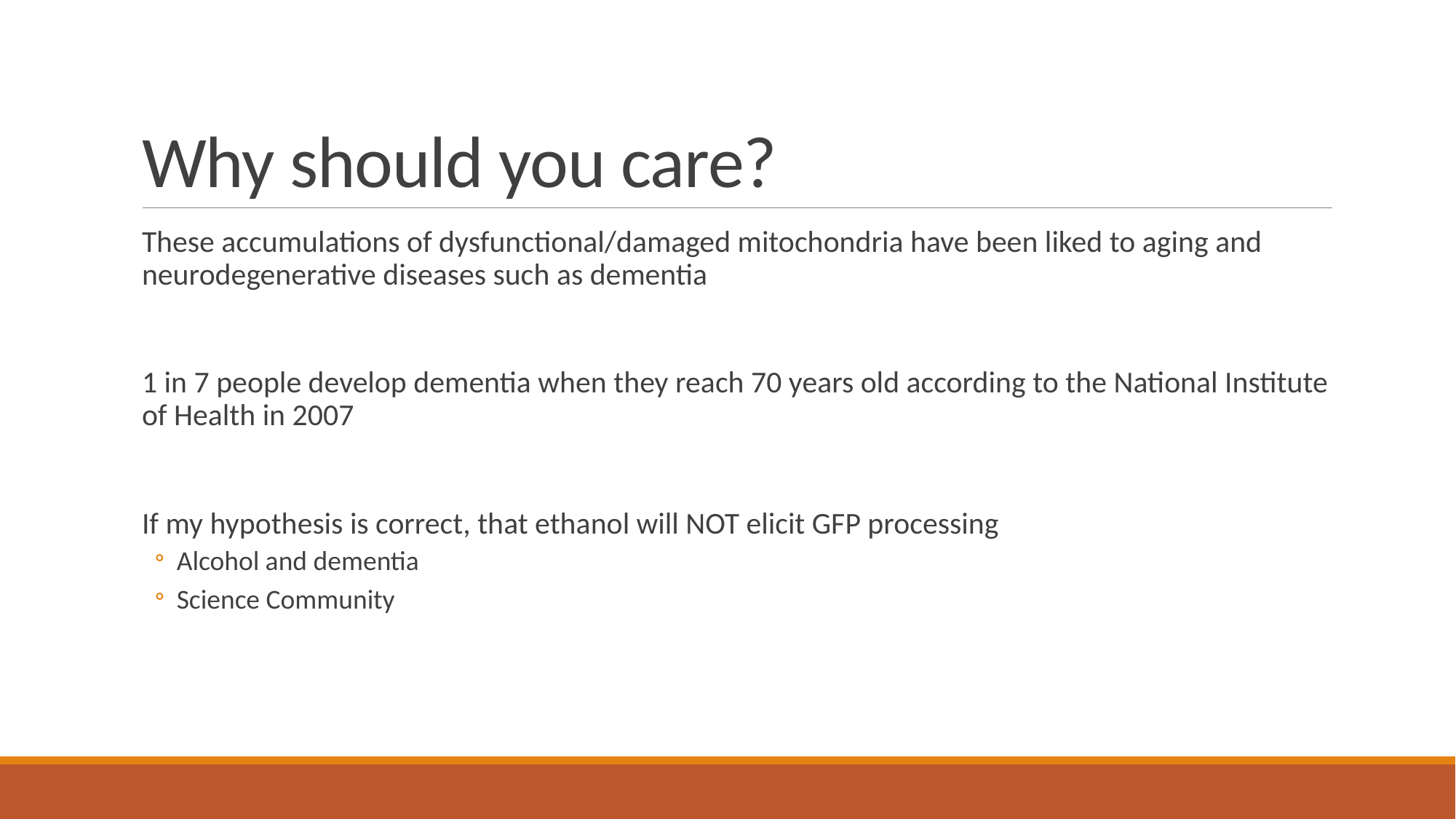

# Why should you care?
These accumulations of dysfunctional/damaged mitochondria have been liked to aging and neurodegenerative diseases such as dementia

1 in 7 people develop dementia when they reach 70 years old according to the National Institute of Health in 2007

If my hypothesis is correct, that ethanol will NOT elicit GFP processing
Alcohol and dementia
Science Community